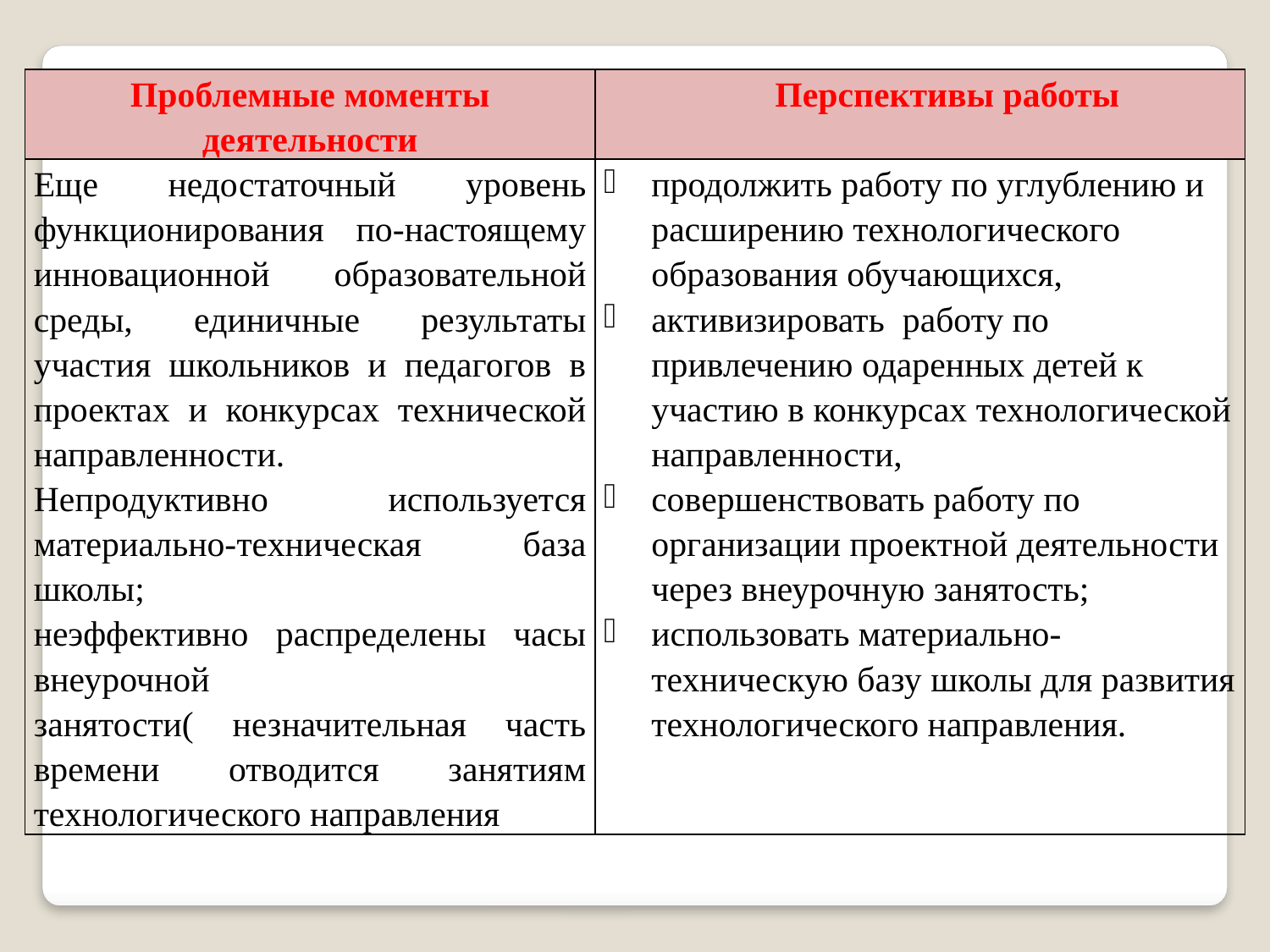

| Проблемные моменты деятельности | Перспективы работы |
| --- | --- |
| Еще недостаточный уровень функционирования по-настоящему инновационной образовательной среды, единичные результаты участия школьников и педагогов в проектах и конкурсах технической направленности. Непродуктивно используется материально-техническая база школы; неэффективно распределены часы внеурочной занятости( незначительная часть времени отводится занятиям технологического направления | продолжить работу по углублению и расширению технологического образования обучающихся, активизировать работу по привлечению одаренных детей к участию в конкурсах технологической направленности, совершенствовать работу по организации проектной деятельности через внеурочную занятость; использовать материально-техническую базу школы для развития технологического направления. |